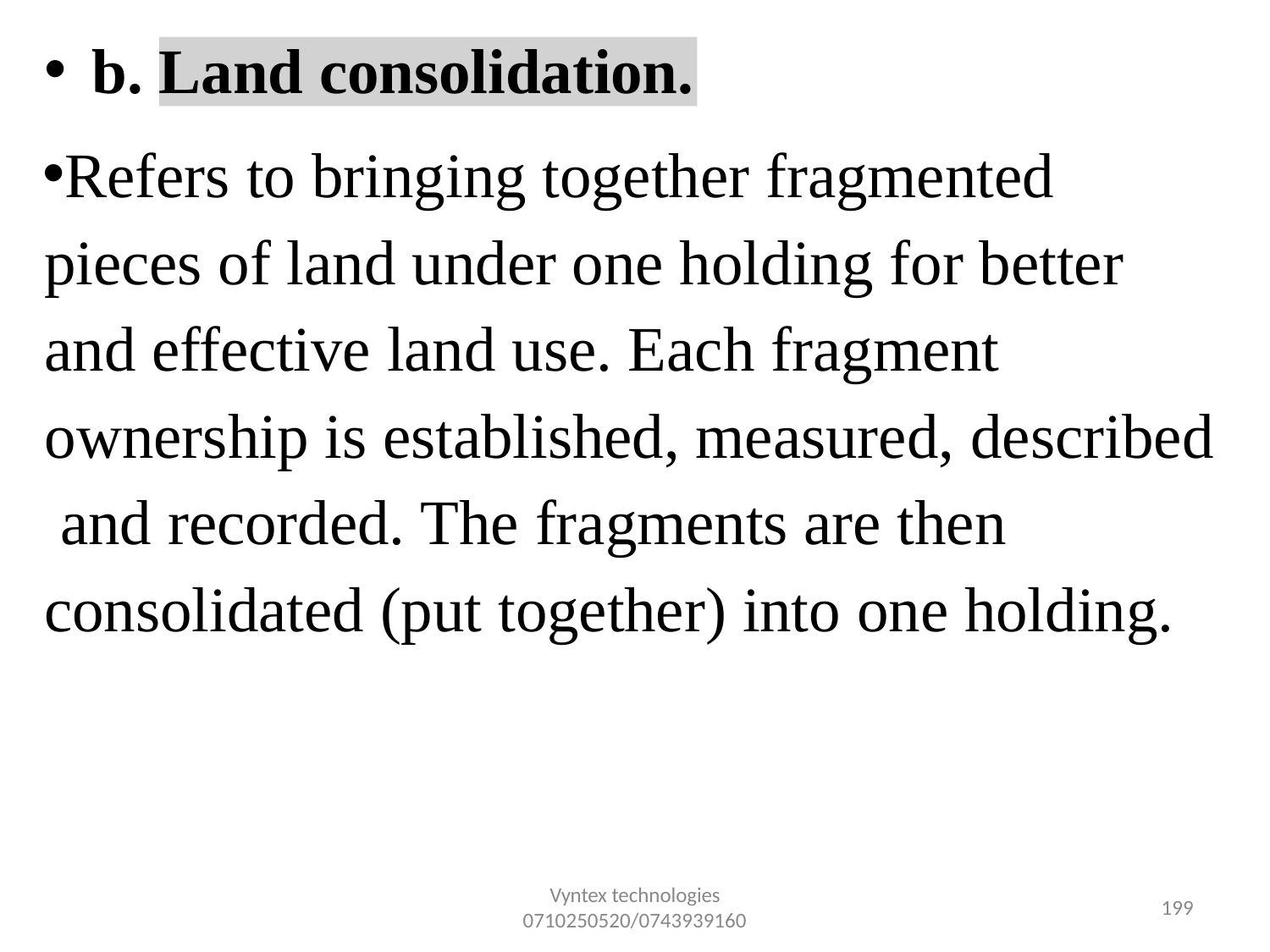

b.
Land consolidation.
Refers to bringing together fragmented  pieces of land under one holding for better  and effective land use. Each fragment  ownership is established, measured, described  and recorded. The fragments are then  consolidated (put together) into one holding.
Vyntex technologies
0710250520/0743939160
199